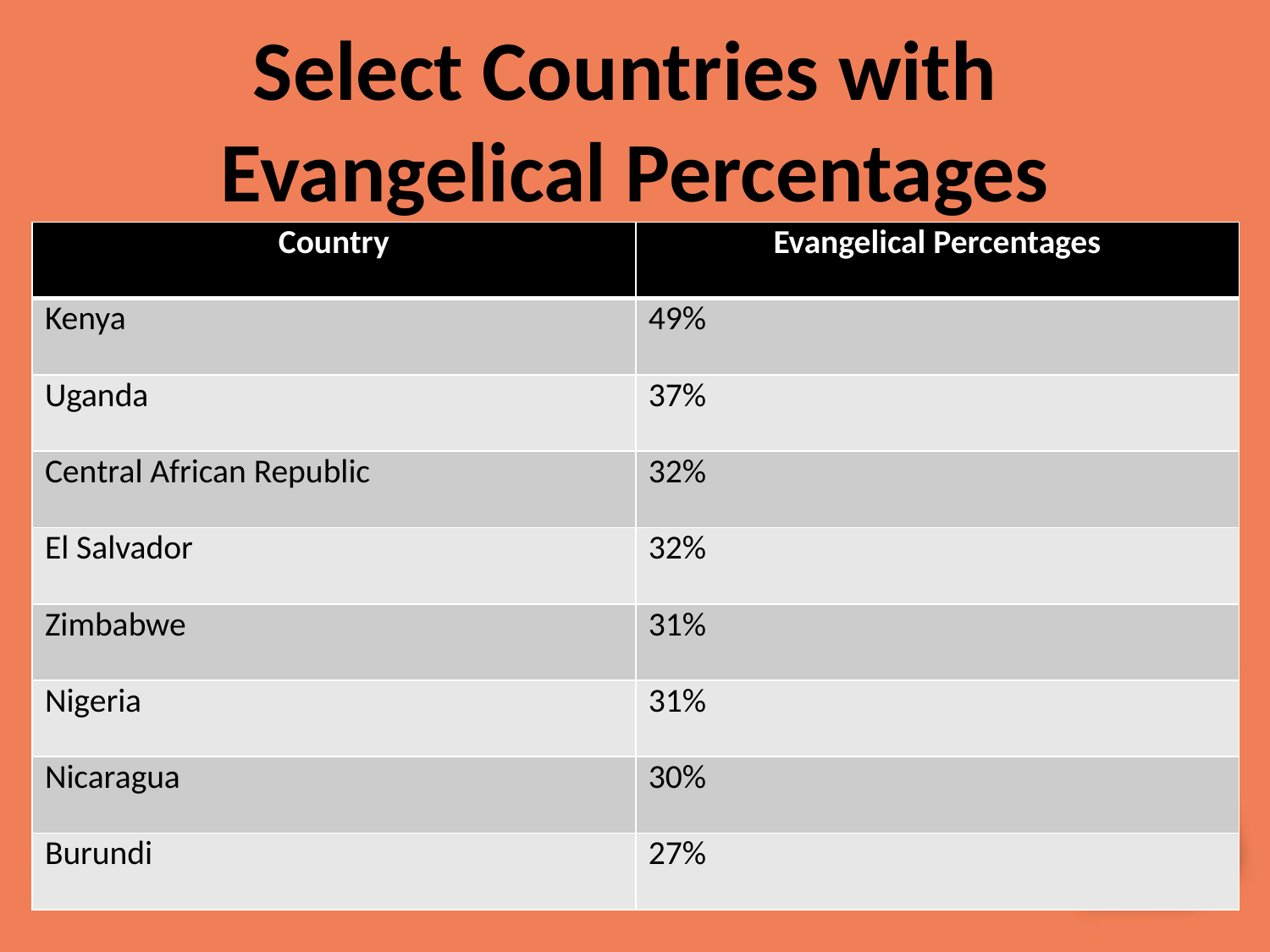

# Select Countries with Evangelical Percentages
| Country | Evangelical Percentages |
| --- | --- |
| Kenya | 49% |
| Uganda | 37% |
| Central African Republic | 32% |
| El Salvador | 32% |
| Zimbabwe | 31% |
| Nigeria | 31% |
| Nicaragua | 30% |
| Burundi | 27% |